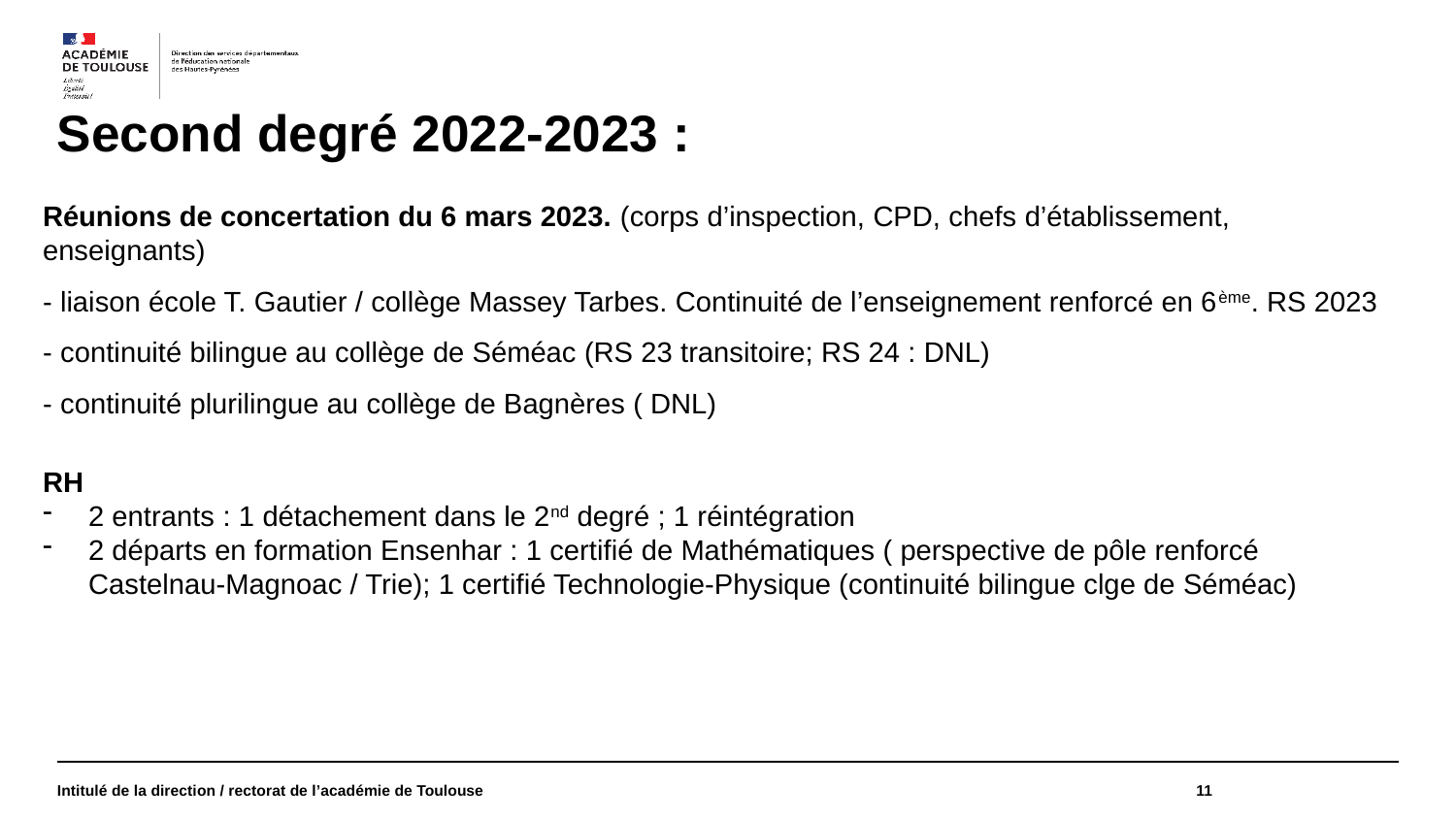

# Second degré 2022-2023 :
Réunions de concertation du 6 mars 2023. (corps d’inspection, CPD, chefs d’établissement, enseignants)
- liaison école T. Gautier / collège Massey Tarbes. Continuité de l’enseignement renforcé en 6ème. RS 2023
- continuité bilingue au collège de Séméac (RS 23 transitoire; RS 24 : DNL)
- continuité plurilingue au collège de Bagnères ( DNL)

RH
2 entrants : 1 détachement dans le 2nd degré ; 1 réintégration
2 départs en formation Ensenhar : 1 certifié de Mathématiques ( perspective de pôle renforcé Castelnau-Magnoac / Trie); 1 certifié Technologie-Physique (continuité bilingue clge de Séméac)
Intitulé de la direction / rectorat de l’académie de Toulouse
11